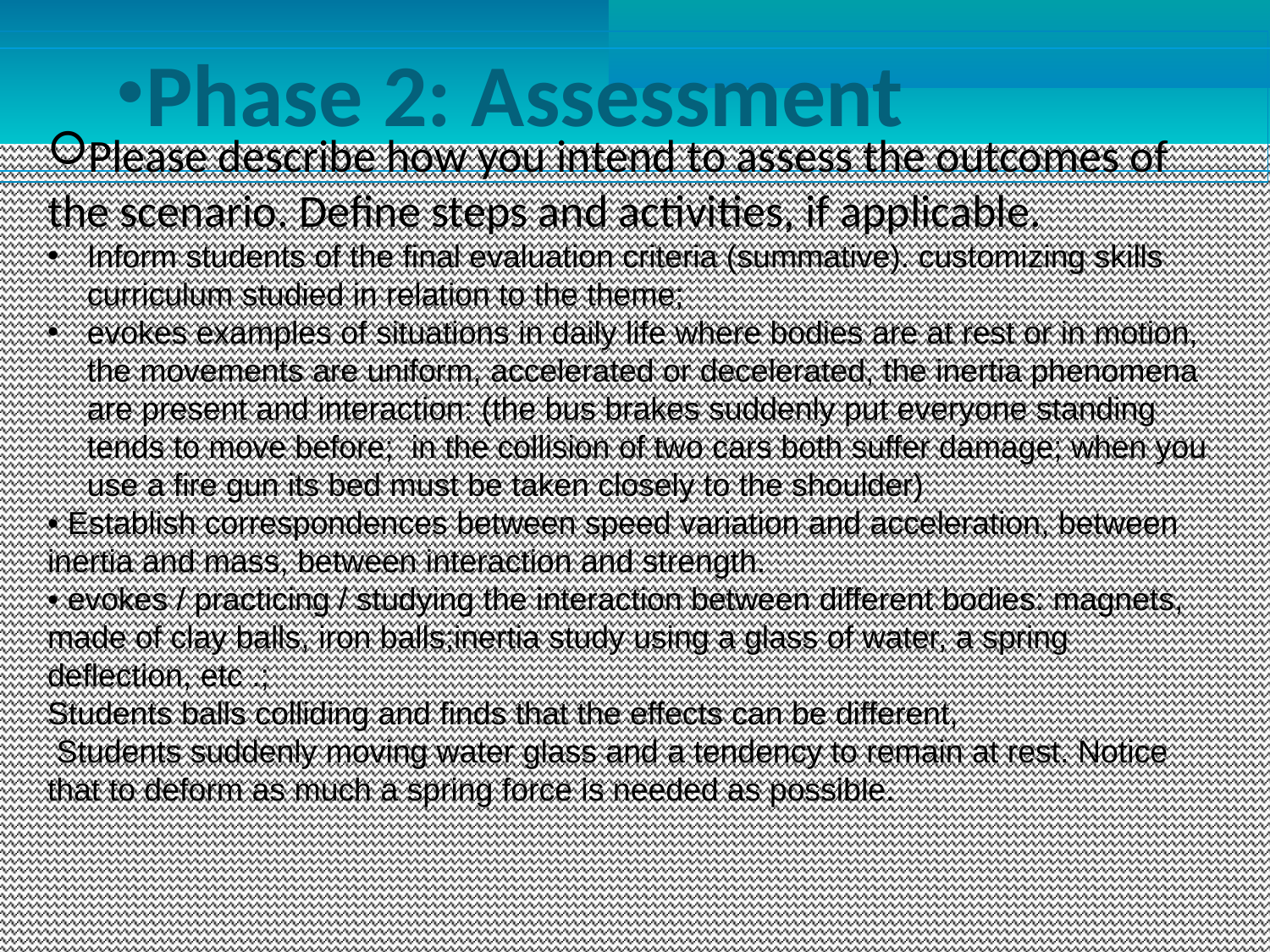

Phase 2: Assessment

Please describe how you intend to assess the outcomes of the scenario. Define steps and activities, if applicable.
Inform students of the final evaluation criteria (summative). customizing skills curriculum studied in relation to the theme;
evokes examples of situations in daily life where bodies are at rest or in motion, the movements are uniform, accelerated or decelerated, the inertia phenomena are present and interaction: (the bus brakes suddenly put everyone standing tends to move before;  in the collision of two cars both suffer damage; when you use a fire gun its bed must be taken closely to the shoulder)
• Establish correspondences between speed variation and acceleration, between inertia and mass, between interaction and strength.
• evokes / practicing / studying the interaction between different bodies: magnets, made of clay balls, iron balls;inertia study using a glass of water, a spring deflection, etc .;
Students balls colliding and finds that the effects can be different,
 Students suddenly moving water glass and a tendency to remain at rest. Notice that to deform as much a spring force is needed as possible.